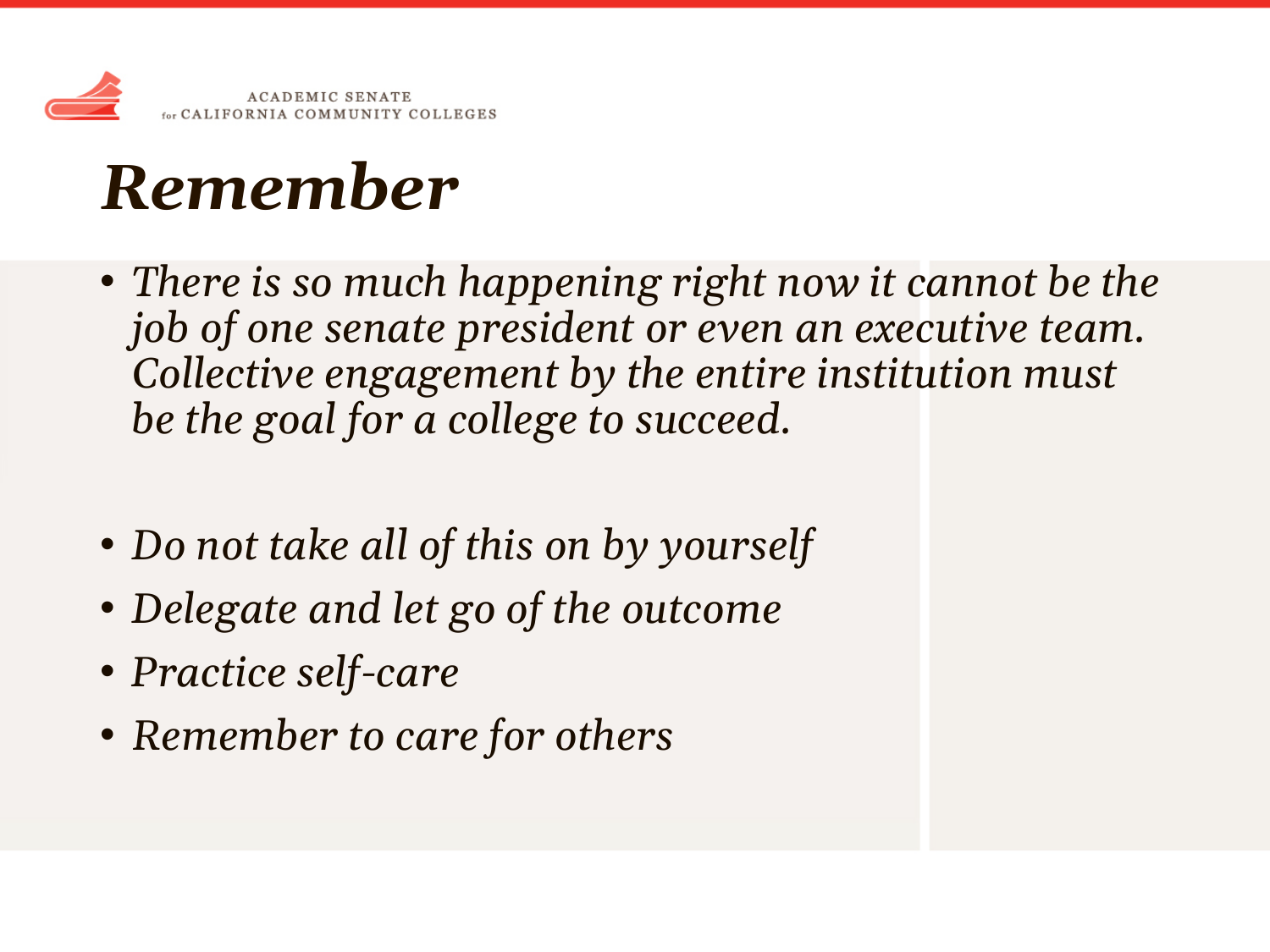

# Remember
There is so much happening right now it cannot be the job of one senate president or even an executive team.  Collective engagement by the entire institution must be the goal for a college to succeed.

Do not take all of this on by yourself
Delegate and let go of the outcome
Practice self-care
Remember to care for others